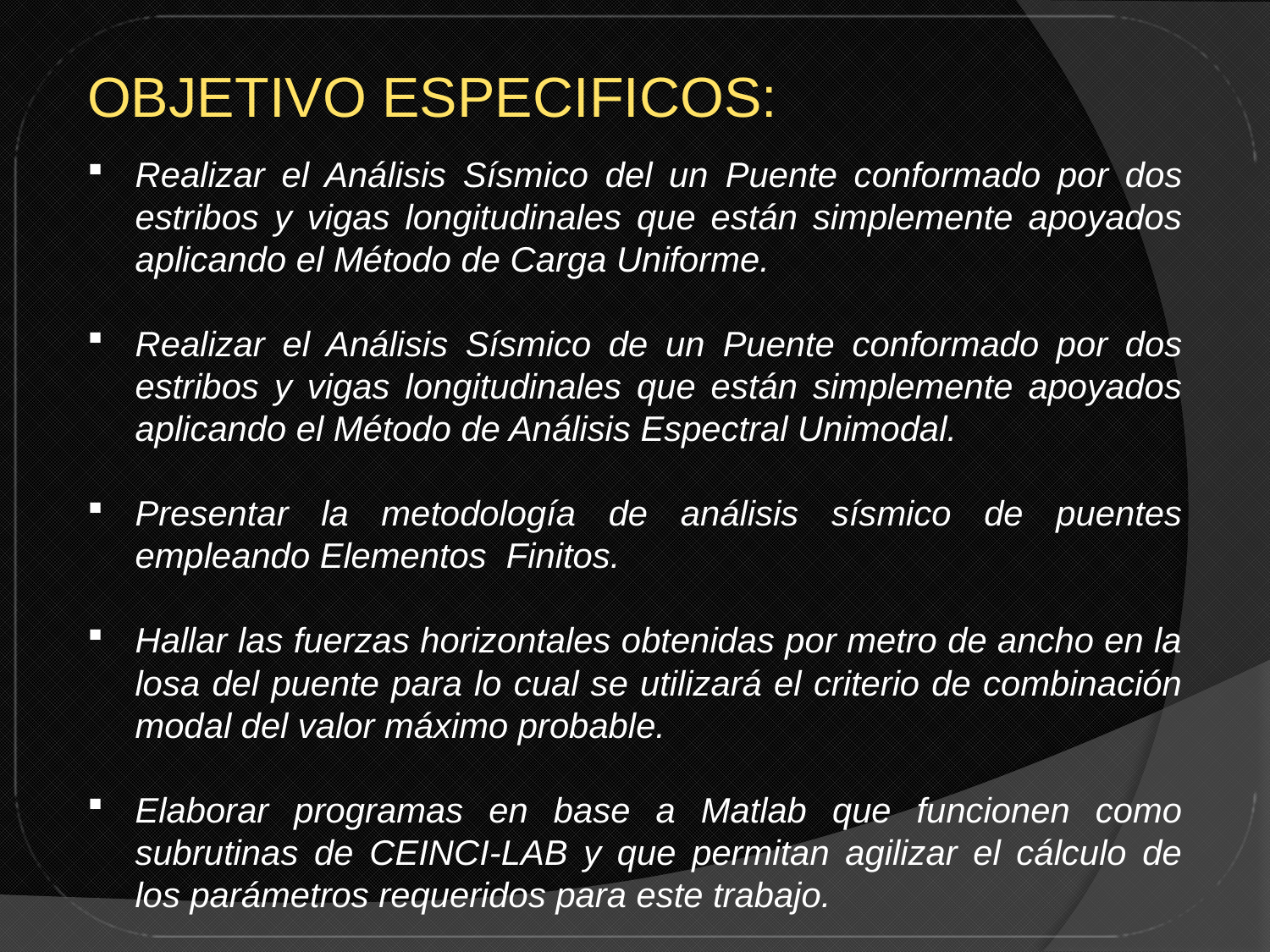

OBJETIVO ESPECIFICOS:
Realizar el Análisis Sísmico del un Puente conformado por dos estribos y vigas longitudinales que están simplemente apoyados aplicando el Método de Carga Uniforme.

Realizar el Análisis Sísmico de un Puente conformado por dos estribos y vigas longitudinales que están simplemente apoyados aplicando el Método de Análisis Espectral Unimodal.

Presentar la metodología de análisis sísmico de puentes empleando Elementos  Finitos.

Hallar las fuerzas horizontales obtenidas por metro de ancho en la losa del puente para lo cual se utilizará el criterio de combinación modal del valor máximo probable.

Elaborar programas en base a Matlab que funcionen como subrutinas de CEINCI-LAB y que permitan agilizar el cálculo de los parámetros requeridos para este trabajo.